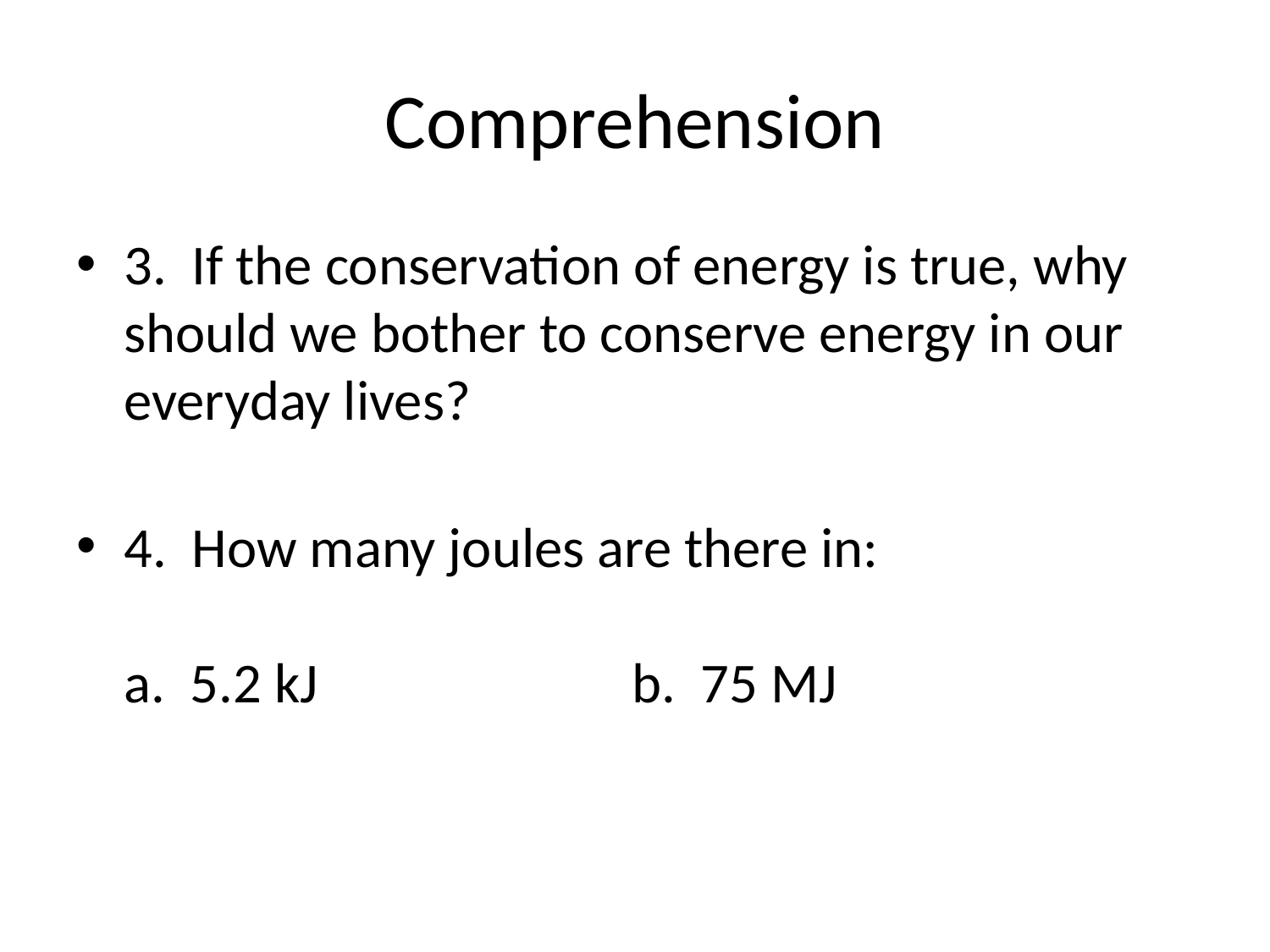

# Comprehension
3.  If the conservation of energy is true, why should we bother to conserve energy in our everyday lives?
4.  How many joules are there in:
a.  5.2 kJ			b.  75 MJ